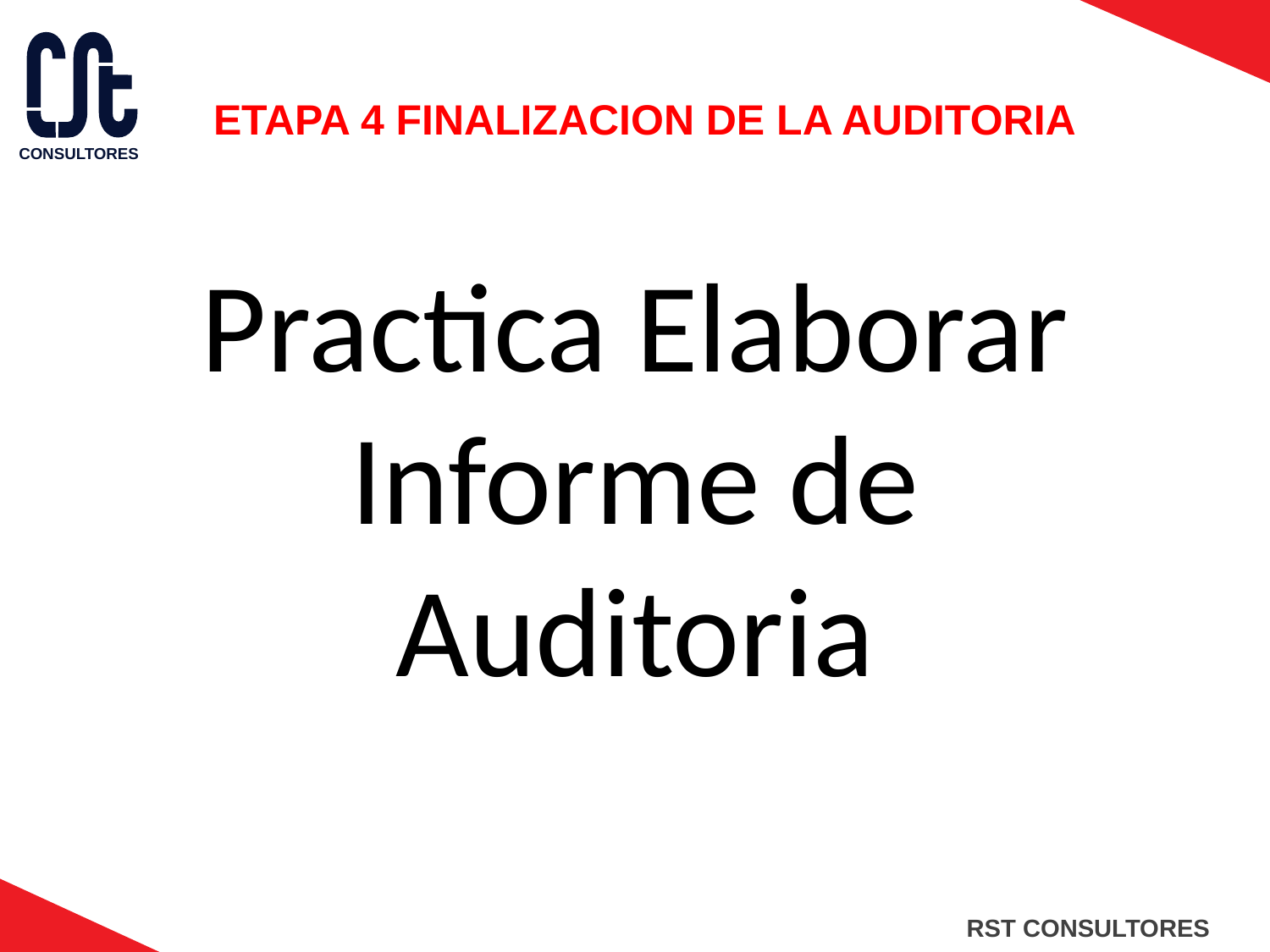

ETAPA 4 FINALIZACION DE LA AUDITORIA
Practica Elaborar Informe de Auditoria